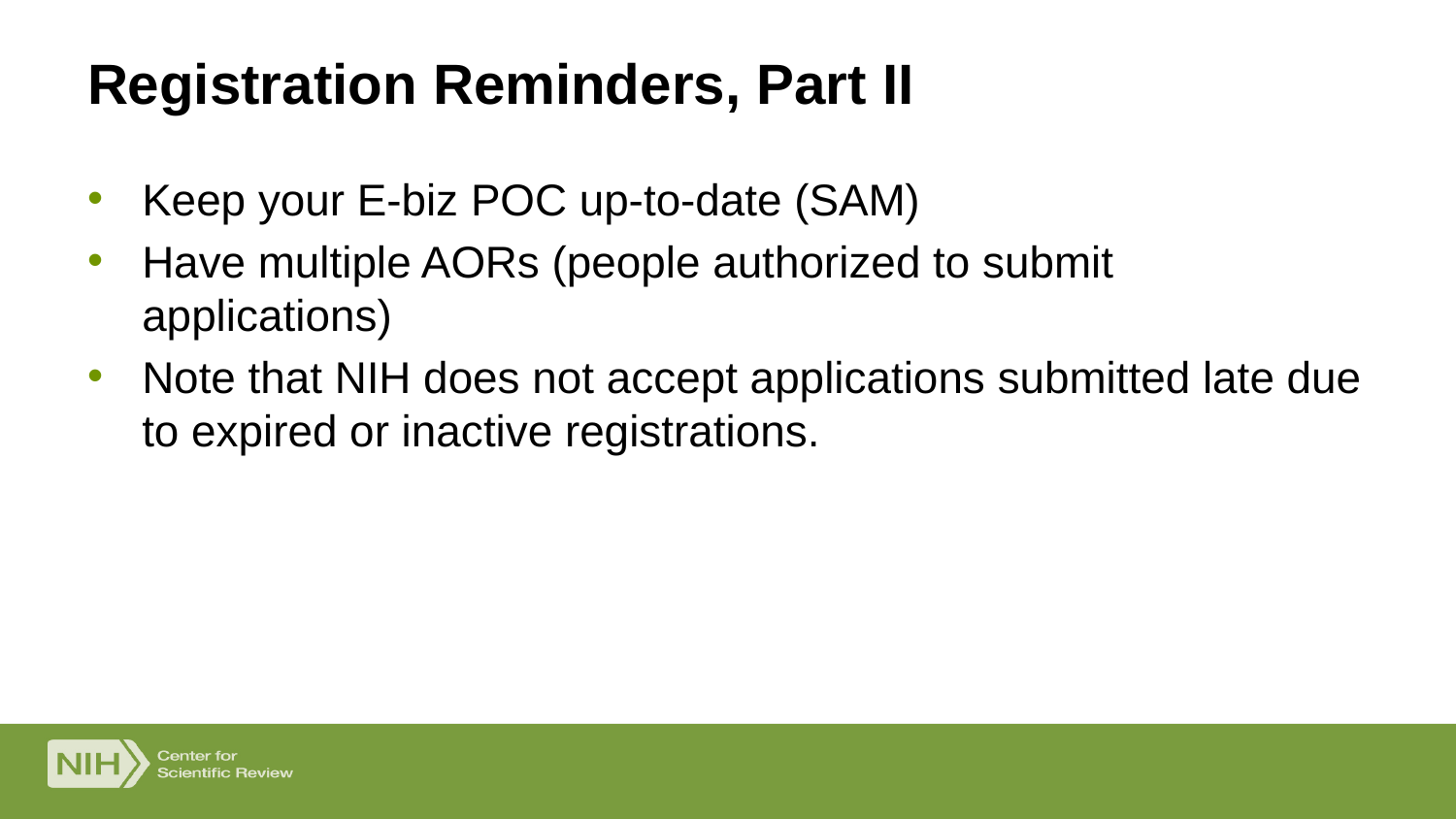

# Registration Reminders, Part II
Keep your E-biz POC up-to-date (SAM)
Have multiple AORs (people authorized to submit applications)
Note that NIH does not accept applications submitted late due to expired or inactive registrations.